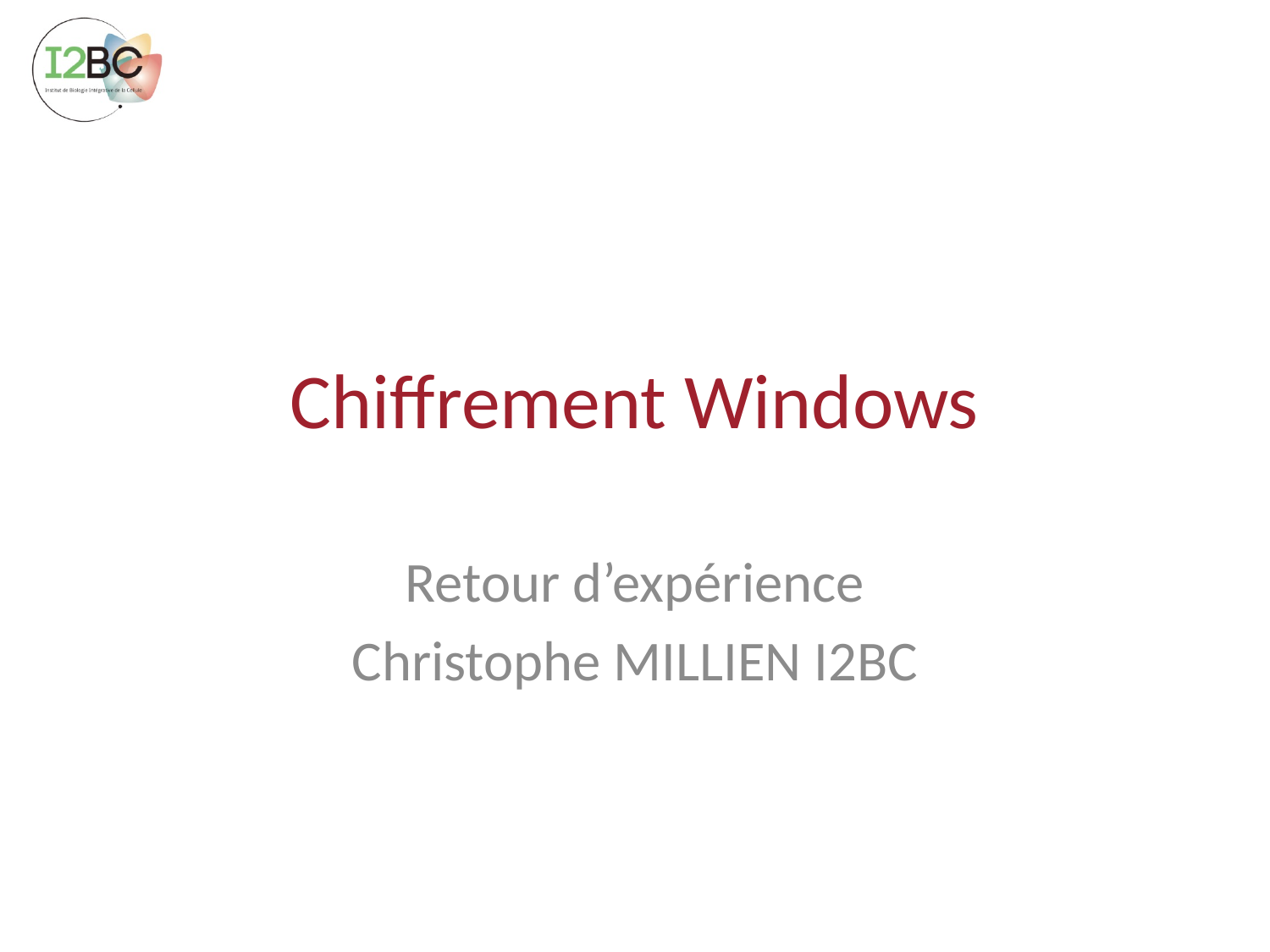

# Chiffrement Windows
Retour d’expérience
Christophe MILLIEN I2BC